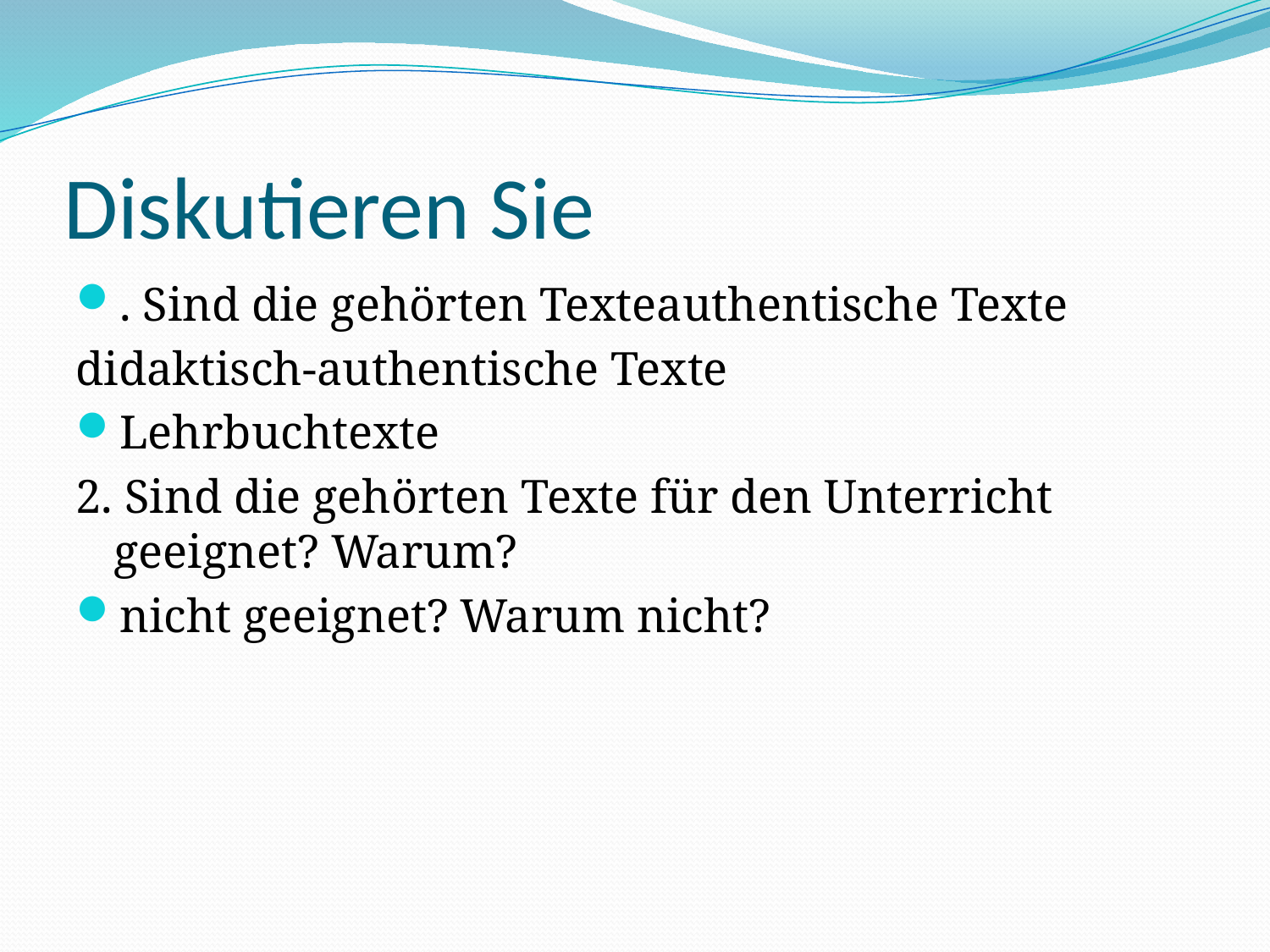

# Diskutieren Sie
. Sind die gehörten Texteauthentische Texte
didaktisch-authentische Texte
Lehrbuchtexte
2. Sind die gehörten Texte für den Unterricht geeignet? Warum?
nicht geeignet? Warum nicht?